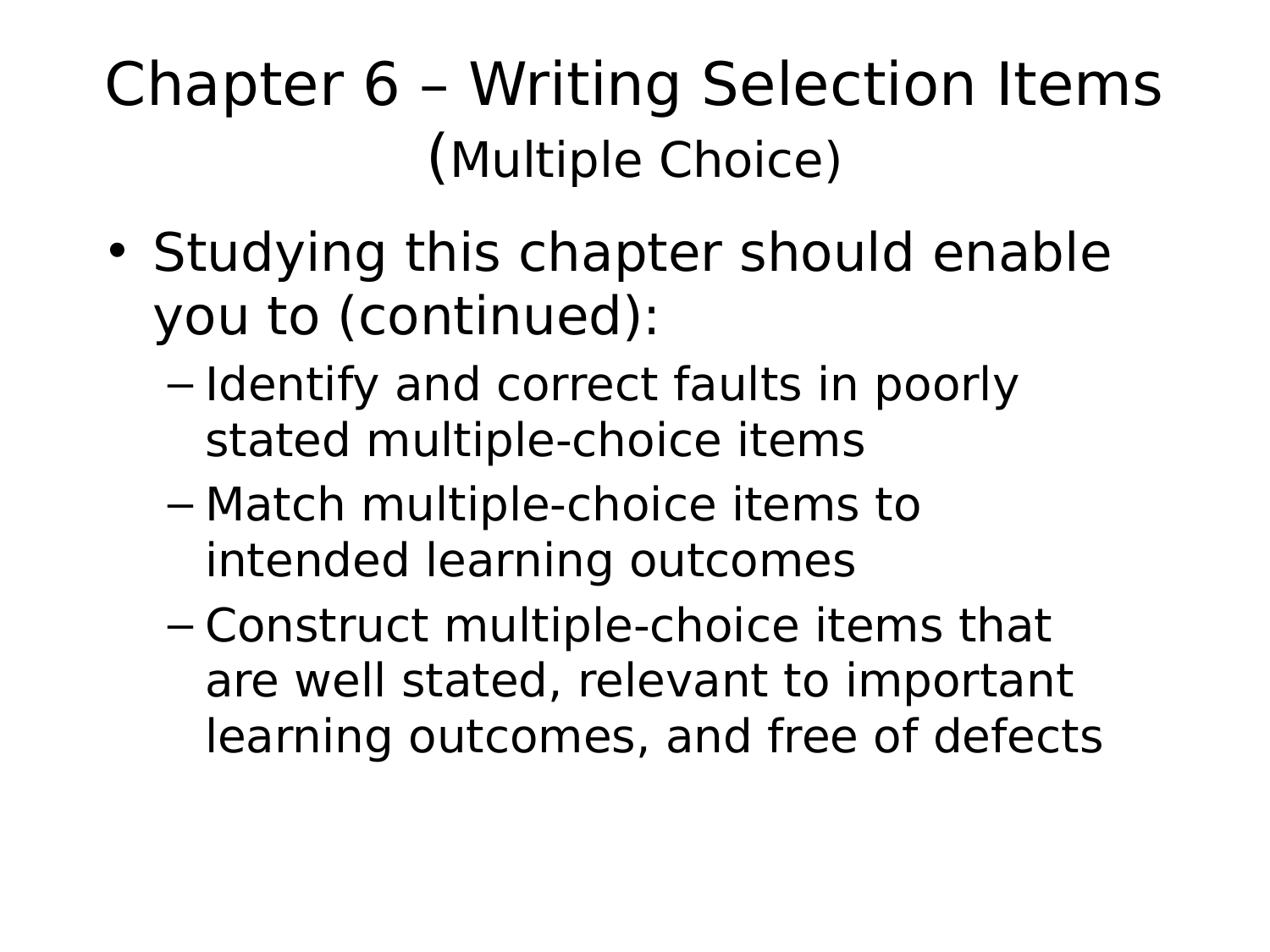

# Chapter 6 – Writing Selection Items (Multiple Choice)
Studying this chapter should enable you to (continued):
Identify and correct faults in poorly stated multiple-choice items
Match multiple-choice items to intended learning outcomes
Construct multiple-choice items that are well stated, relevant to important learning outcomes, and free of defects